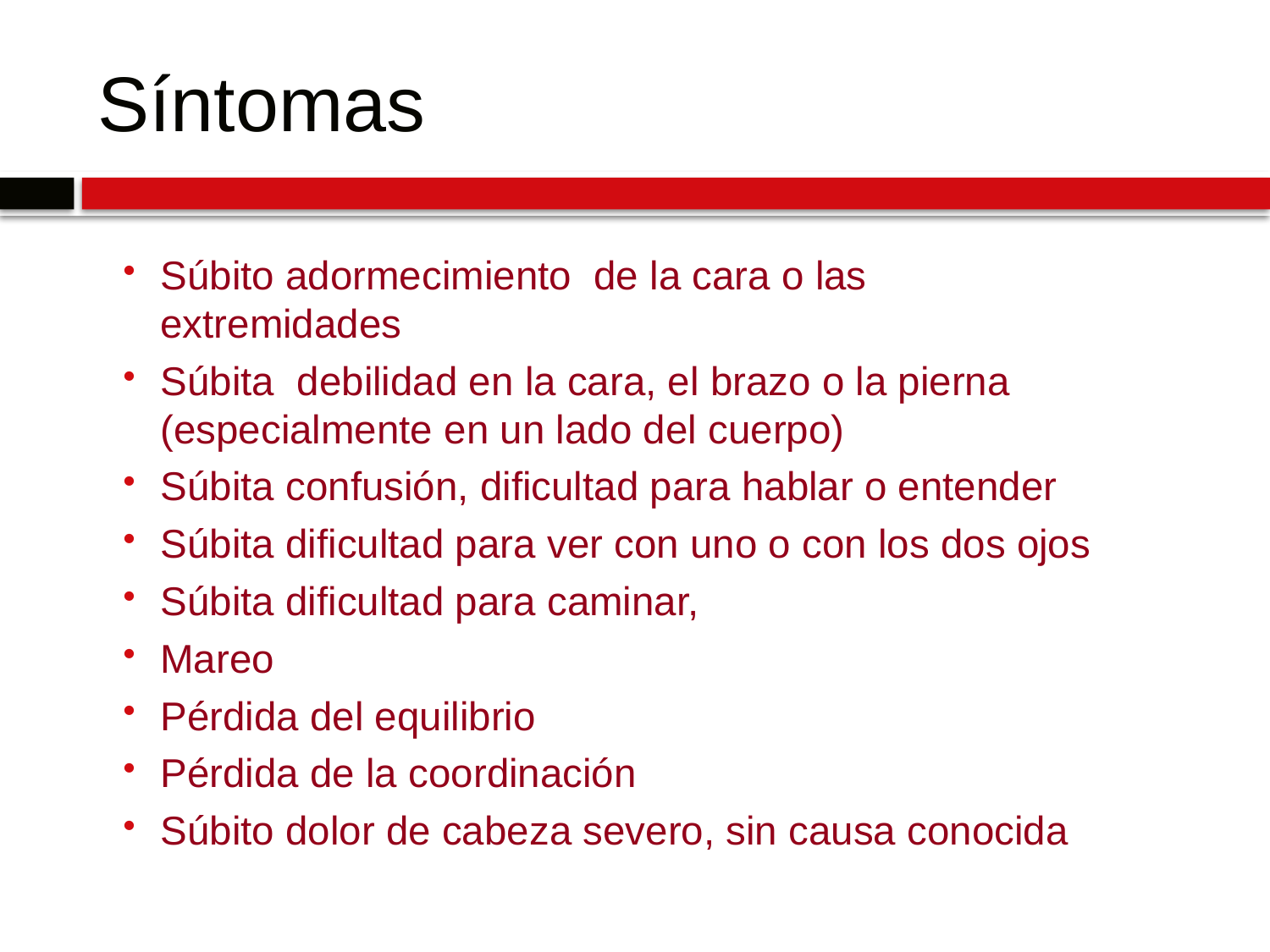

# Síntomas
Súbito adormecimiento  de la cara o las extremidades
Súbita  debilidad en la cara, el brazo o la pierna (especialmente en un lado del cuerpo)
Súbita confusión, dificultad para hablar o entender
Súbita dificultad para ver con uno o con los dos ojos
Súbita dificultad para caminar,
Mareo
Pérdida del equilibrio
Pérdida de la coordinación
Súbito dolor de cabeza severo, sin causa conocida